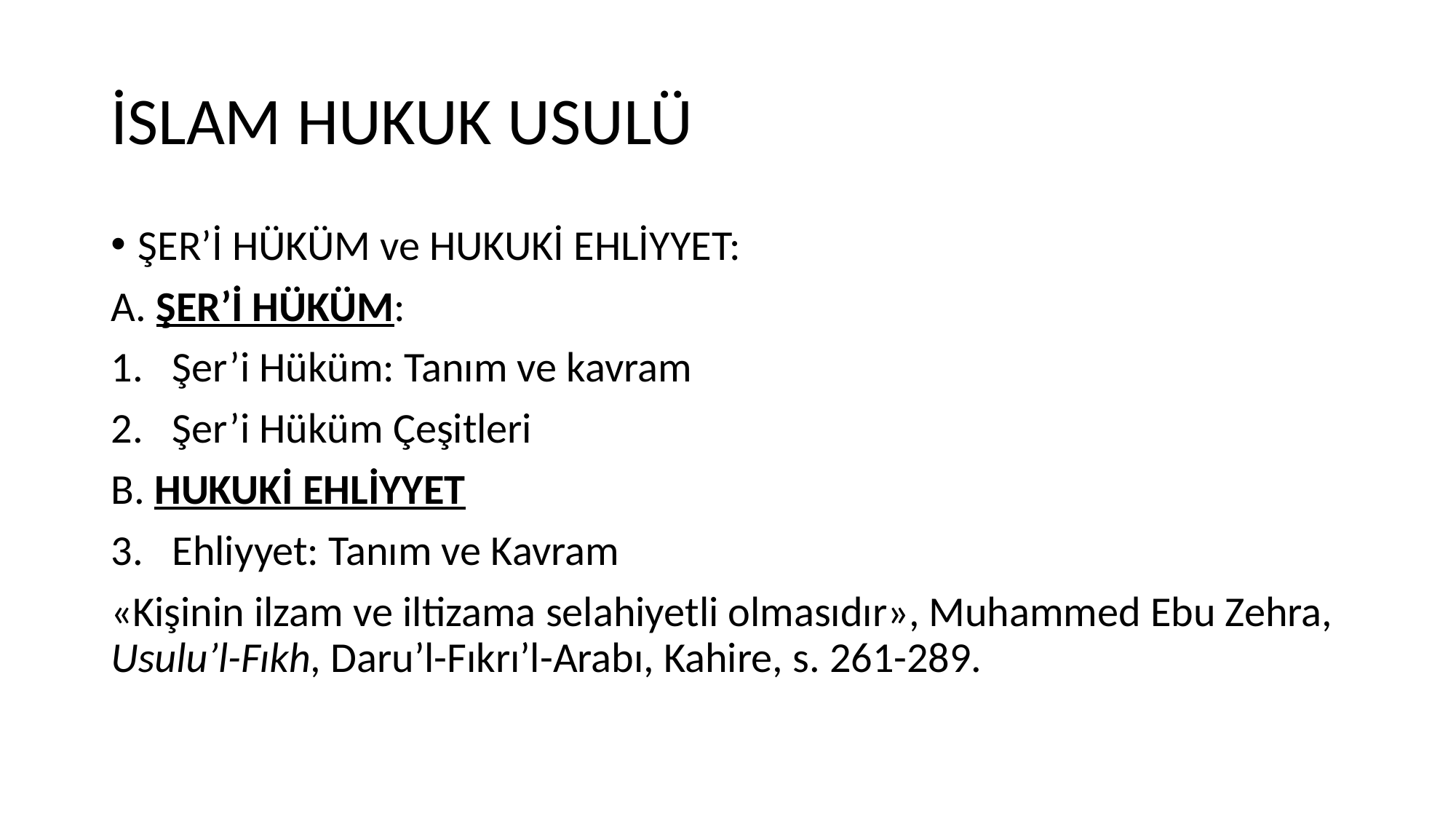

# İSLAM HUKUK USULÜ
ŞER’İ HÜKÜM ve HUKUKİ EHLİYYET:
A. ŞER’İ HÜKÜM:
Şer’i Hüküm: Tanım ve kavram
Şer’i Hüküm Çeşitleri
B. HUKUKİ EHLİYYET
Ehliyyet: Tanım ve Kavram
«Kişinin ilzam ve iltizama selahiyetli olmasıdır», Muhammed Ebu Zehra, Usulu’l-Fıkh, Daru’l-Fıkrı’l-Arabı, Kahire, s. 261-289.